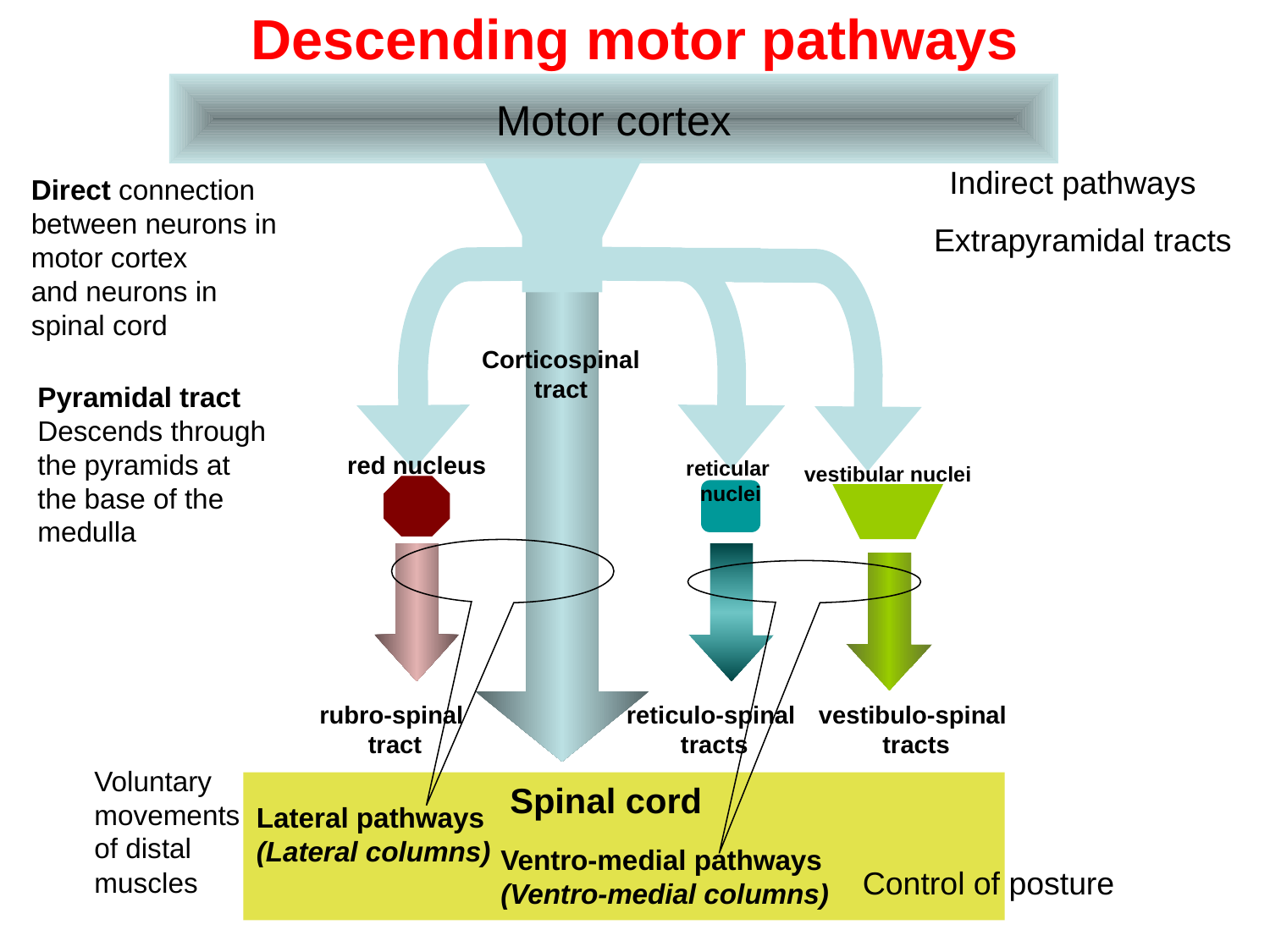

Descending motor pathways
Motor cortex
Indirect pathways
Extrapyramidal tracts

Corticospinal
tract
Direct connection
between neurons in motor cortex
and neurons in spinal cord
Pyramidal tract
Descends through the pyramids at the base of the medulla

red nucleus

reticular
nuclei

vestibular nuclei

Lateral pathways
(Lateral columns)

rubro-spinal
tract

reticulo-spinal
tracts

vestibulo-spinal
tracts

Ventro-medial pathways
(Ventro-medial columns)
Voluntary movements of distal muscles

Spinal cord
Control of posture